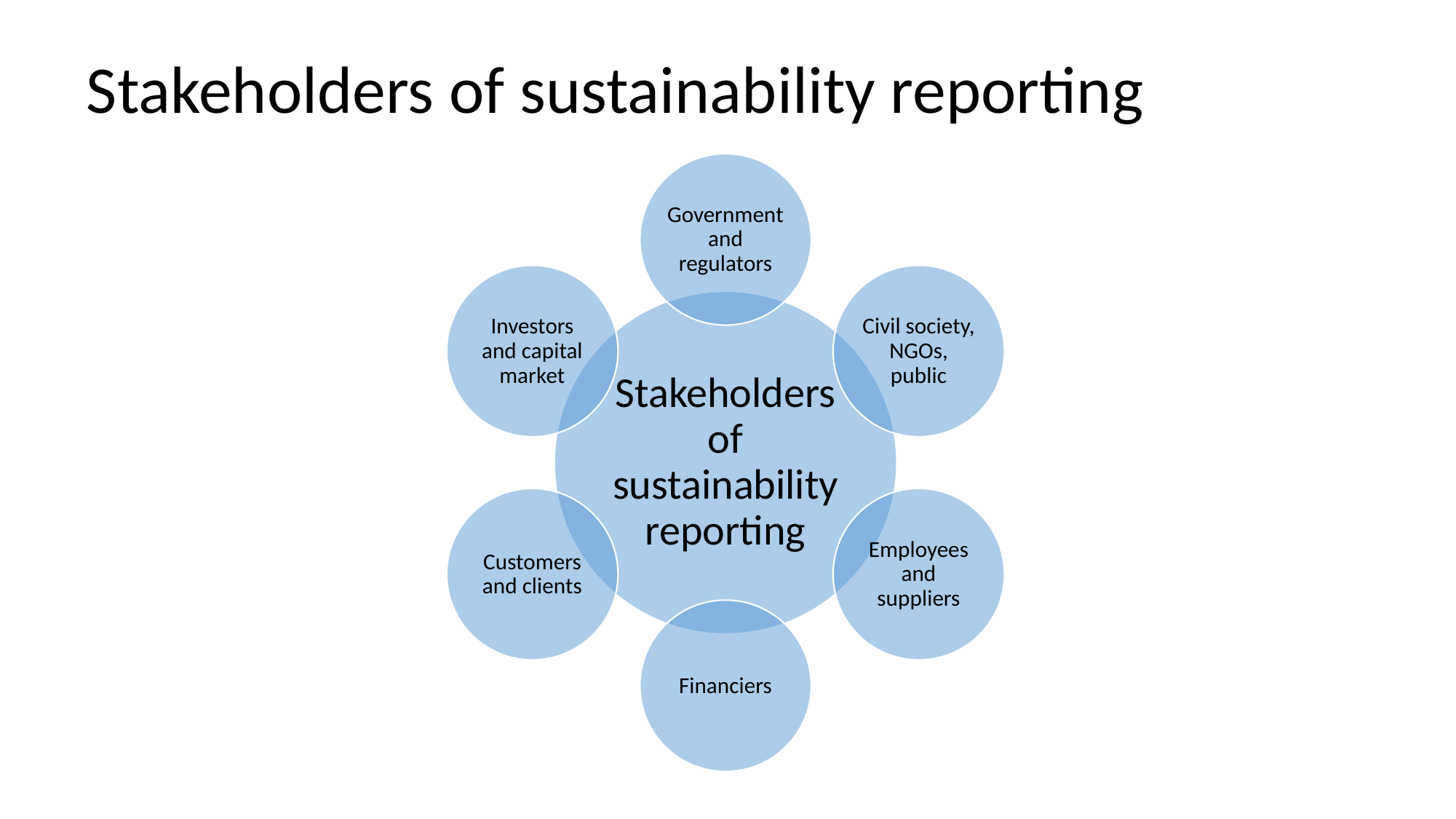

# Stakeholders of sustainability reporting
Stakeholders of sustainability reporting
Government and regulators
Civil society, NGOs, public
Employees and suppliers
Financiers
Customers and clients
Investors and capital market